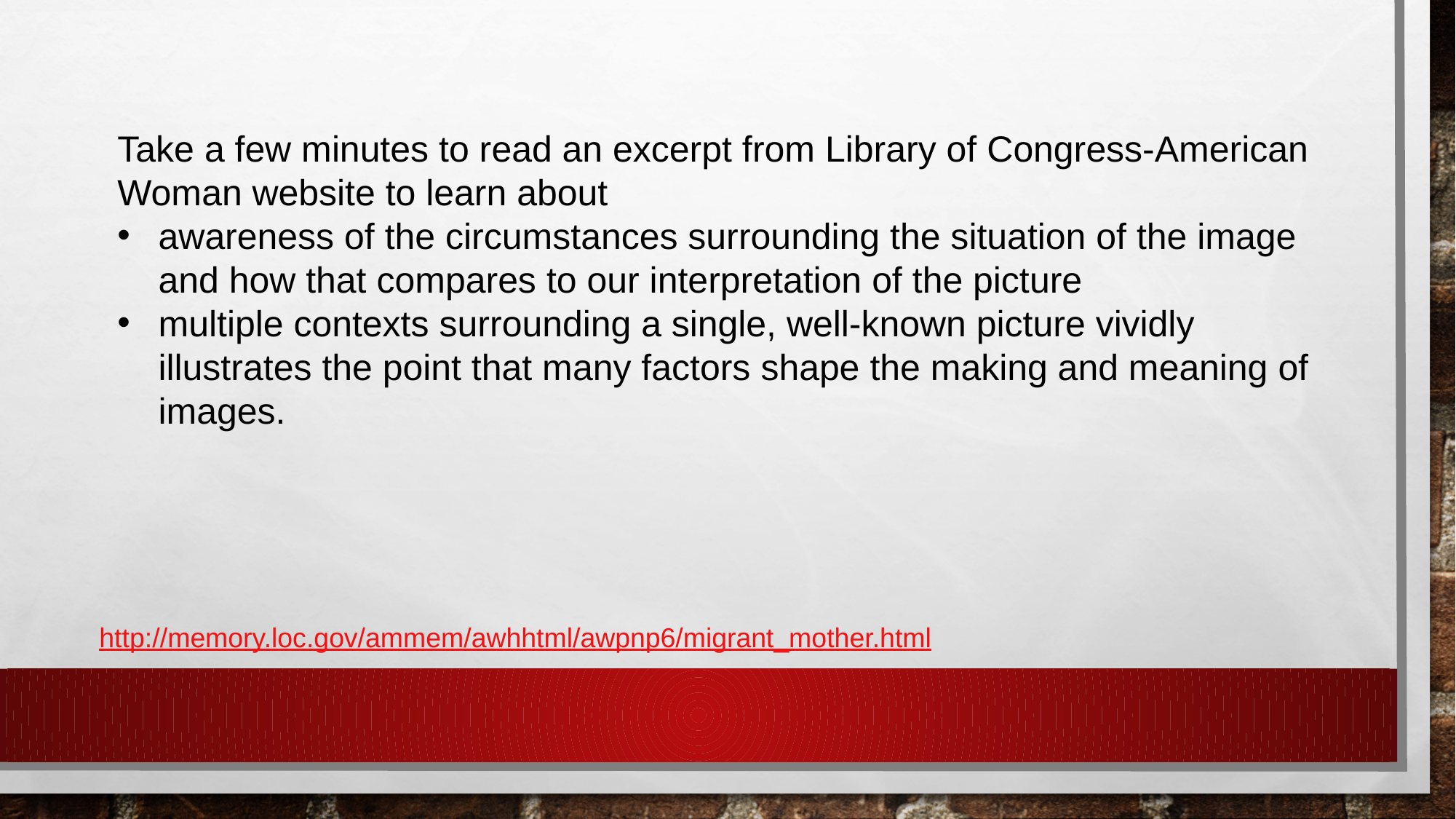

Take a few minutes to read an excerpt from Library of Congress-American Woman website to learn about
awareness of the circumstances surrounding the situation of the image and how that compares to our interpretation of the picture
multiple contexts surrounding a single, well-known picture vividly illustrates the point that many factors shape the making and meaning of images.
http://memory.loc.gov/ammem/awhhtml/awpnp6/migrant_mother.html